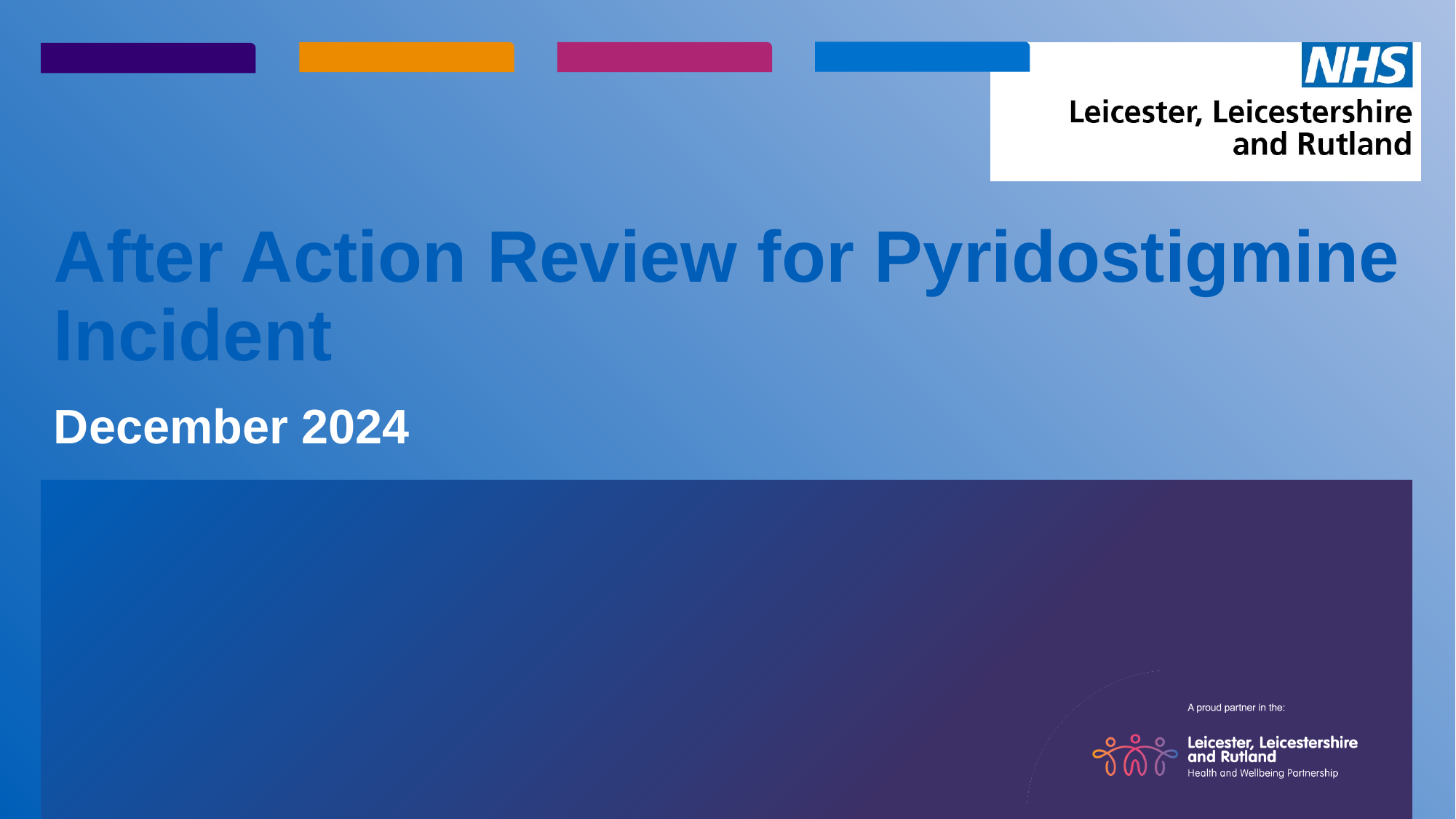

# After Action Review for Pyridostigmine Incident
December 2024